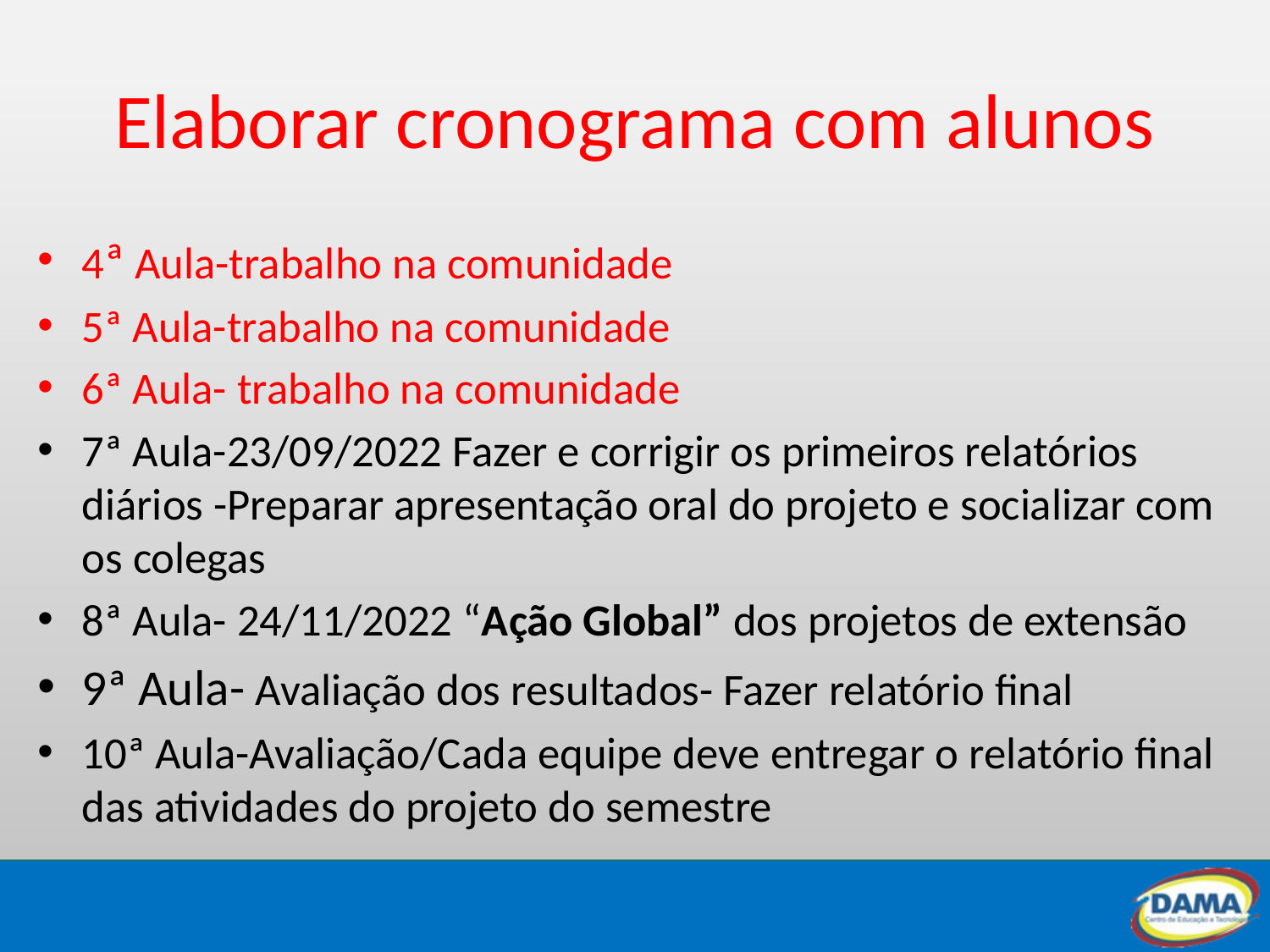

# Elaborar cronograma com alunos
4ª Aula-trabalho na comunidade
5ª Aula-trabalho na comunidade
6ª Aula- trabalho na comunidade
7ª Aula-23/09/2022 Fazer e corrigir os primeiros relatórios diários -Preparar apresentação oral do projeto e socializar com os colegas
8ª Aula- 24/11/2022 “Ação Global” dos projetos de extensão
9ª Aula- Avaliação dos resultados- Fazer relatório final
10ª Aula-Avaliação/Cada equipe deve entregar o relatório final das atividades do projeto do semestre